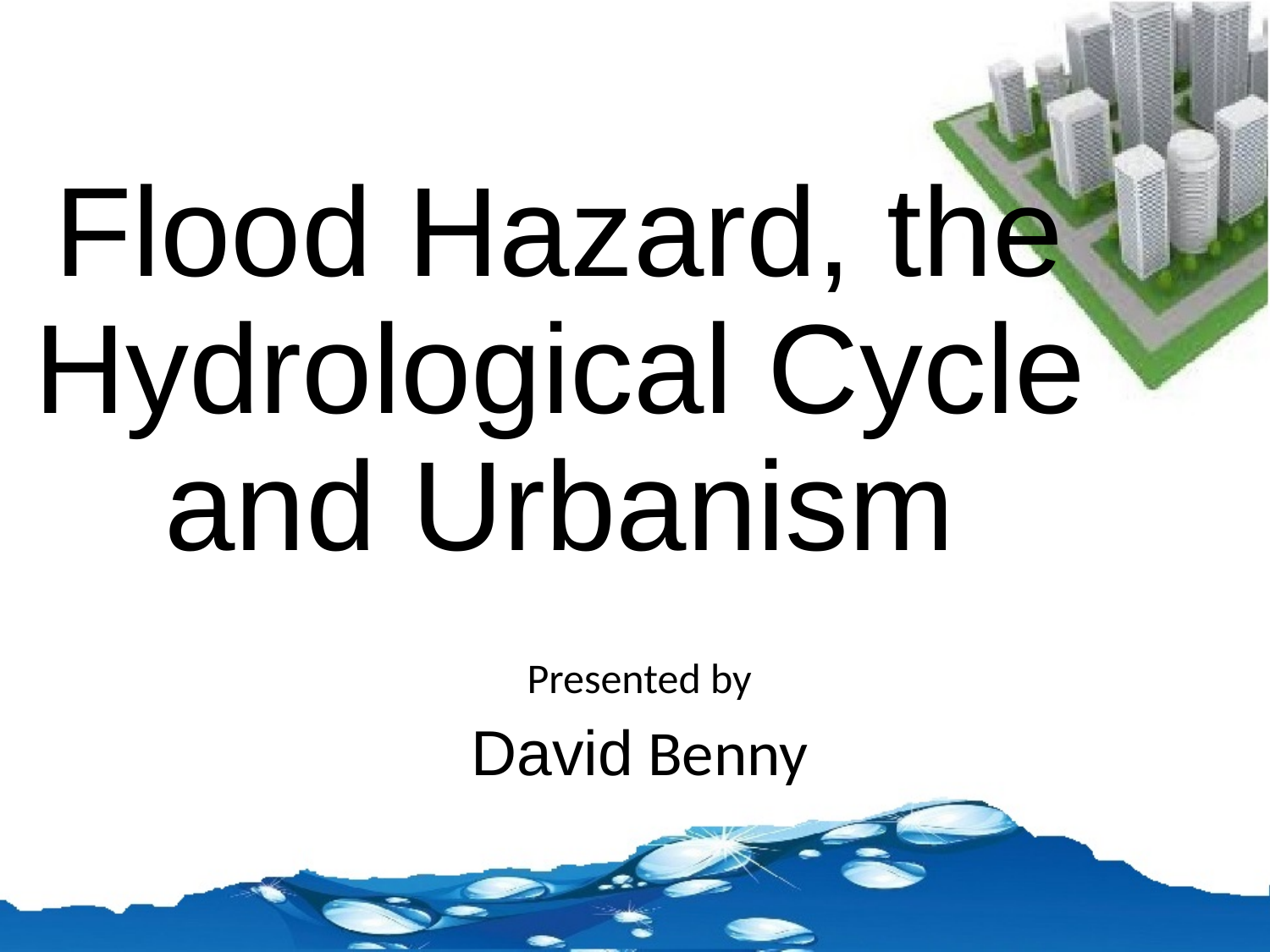

# Flood Hazard, the Hydrological Cycle and Urbanism
Presented by
David Benny